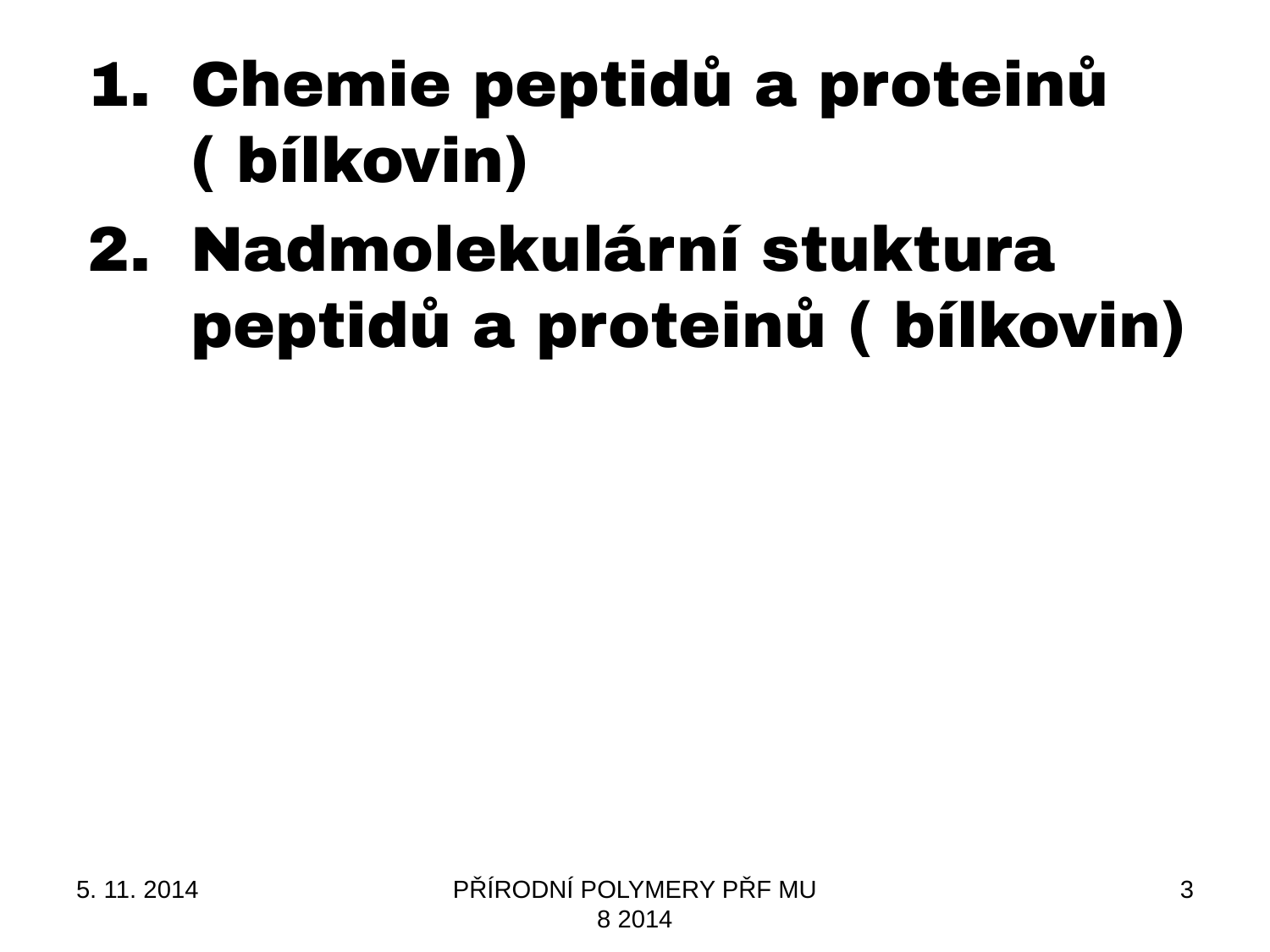

Chemie peptidů a proteinů    ( bílkovin)
Nadmolekulární stuktura peptidů a proteinů ( bílkovin)
5. 11. 2014
PŘÍRODNÍ POLYMERY PŘF MU 8 2014
3